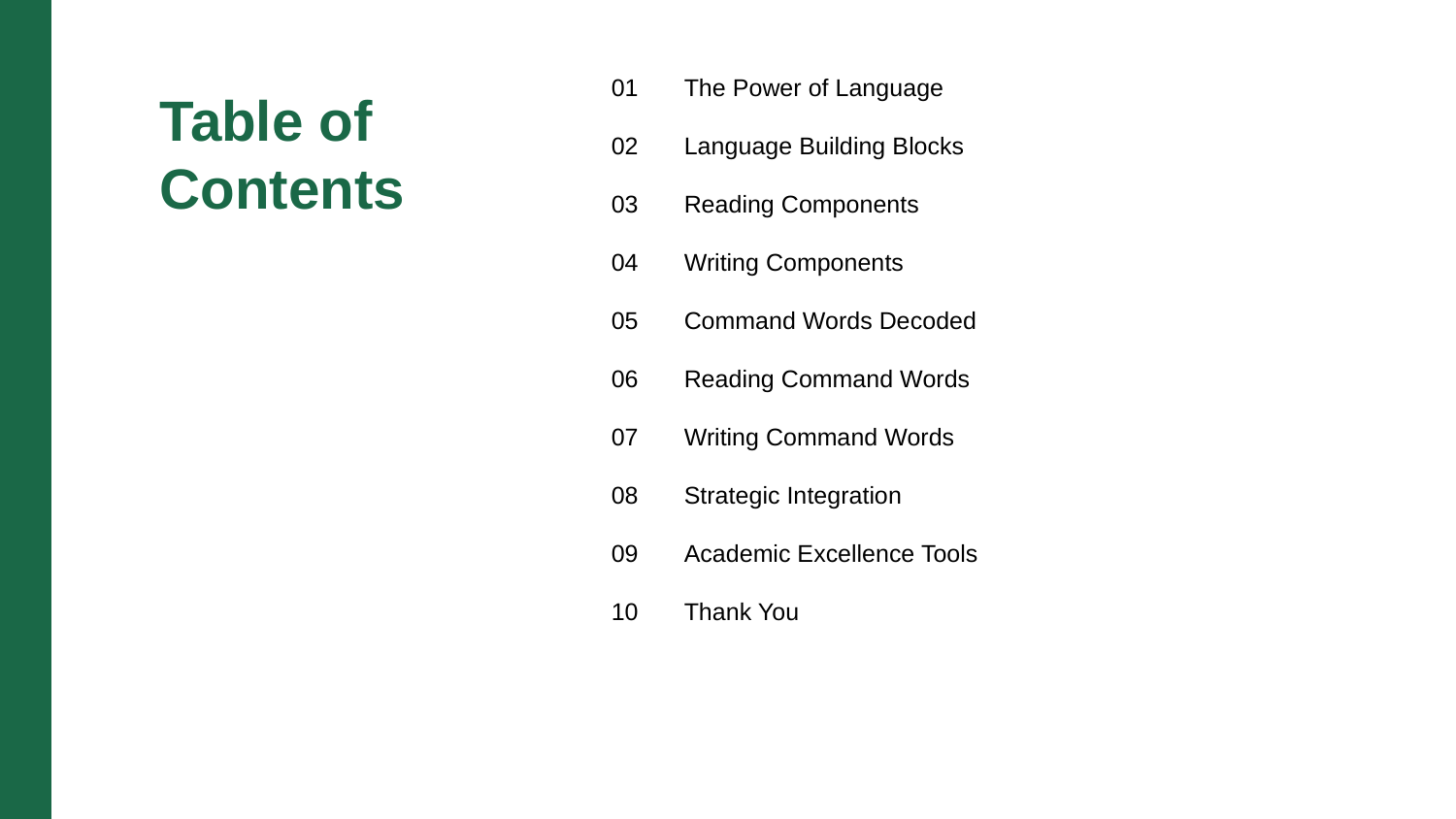

01
The Power of Language
Table of Contents
02
Language Building Blocks
03
Reading Components
04
Writing Components
05
Command Words Decoded
06
Reading Command Words
07
Writing Command Words
08
Strategic Integration
09
Academic Excellence Tools
10
Thank You